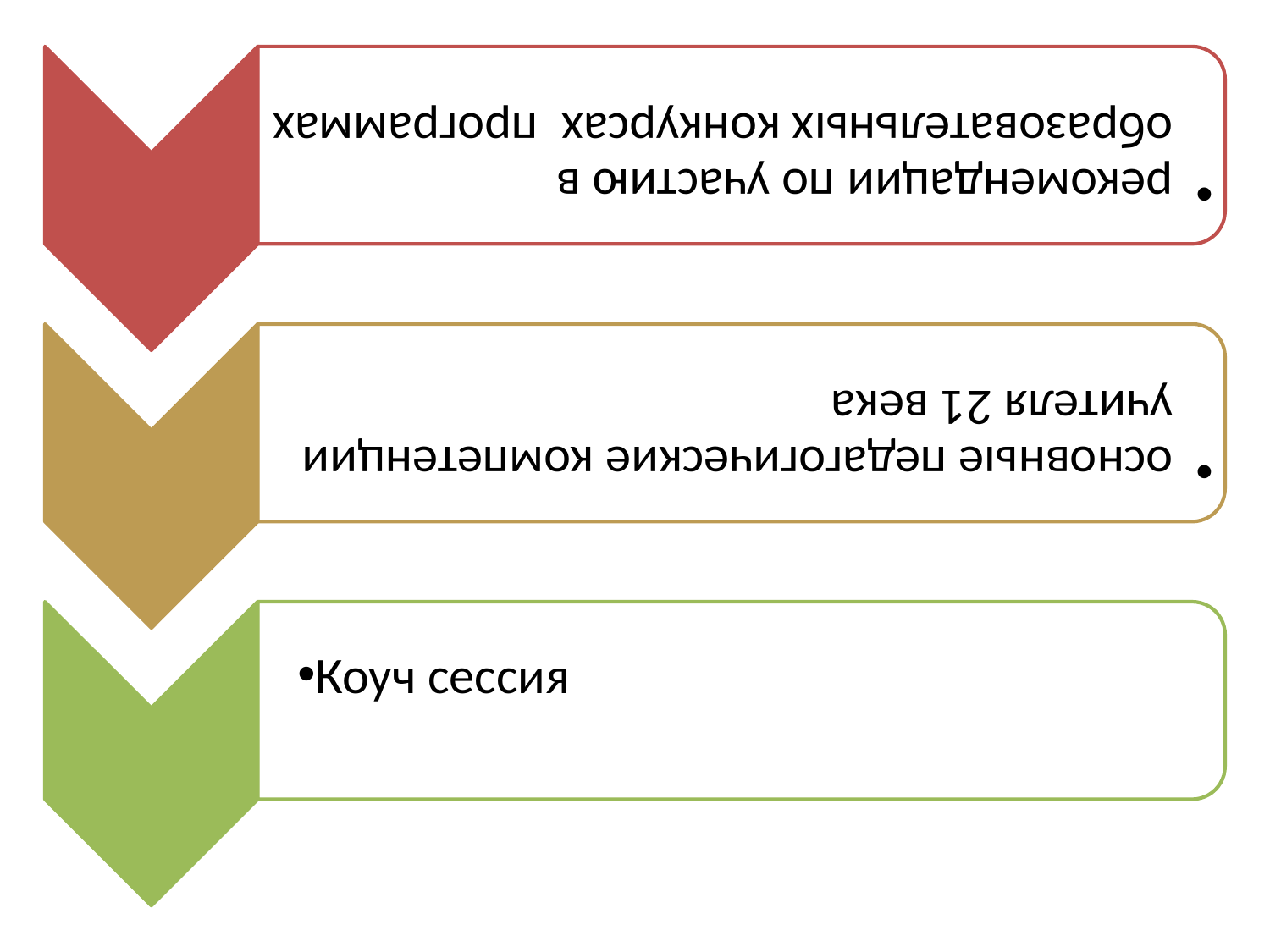

#

рекомендации по участию в образовательных конкурсах  программах

основные педагогические компетенции учителя 21 века

Коуч сессия